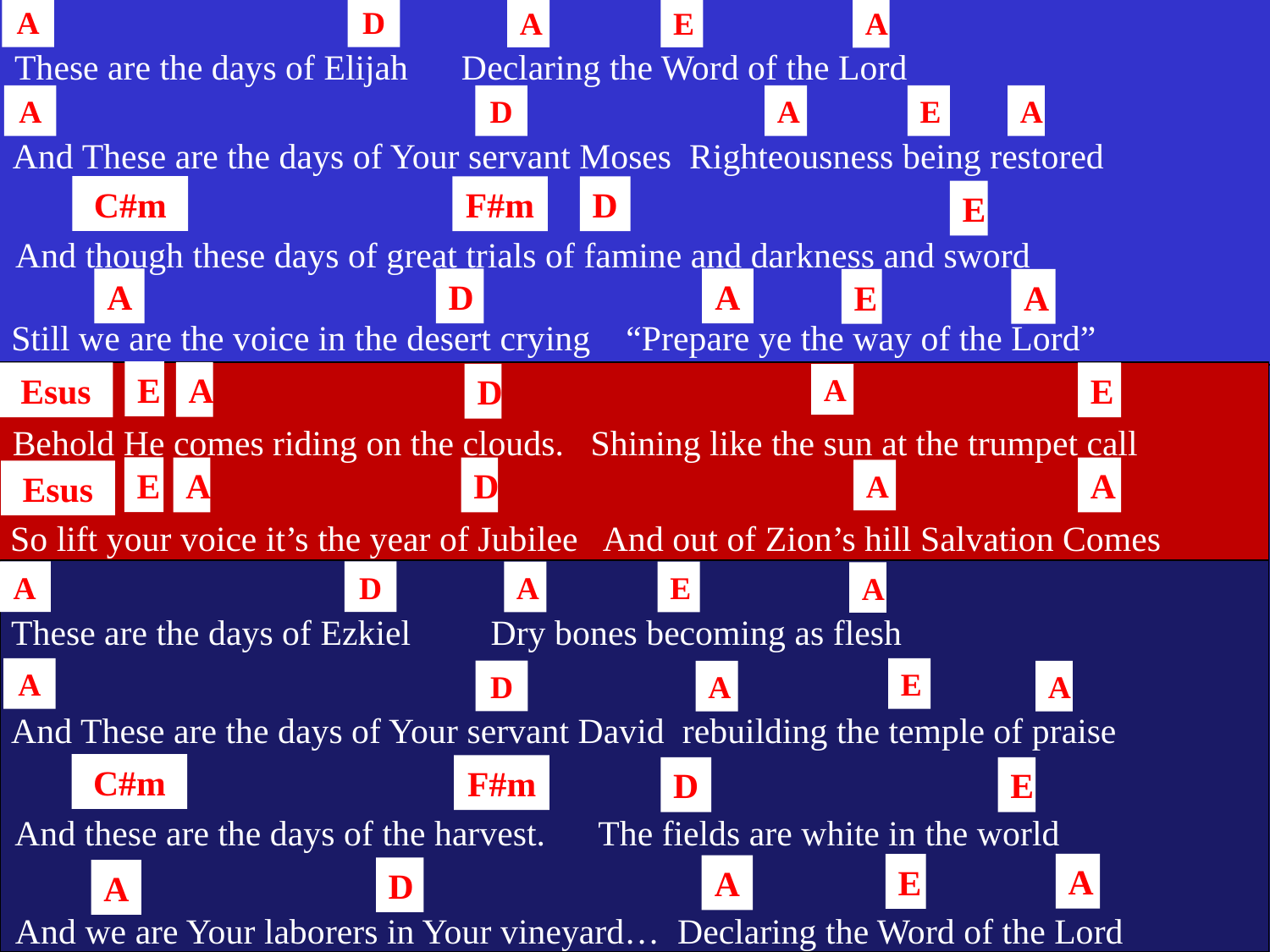

A
D

A
E
A
These are the days of Elijah      Declaring the Word of the Lord
A
D
A
E
A
And These are the days of Your servant Moses  Righteousness being restored
C#m
F#m
D
E
And though these days of great trials of famine and darkness and sword
A
D
A
E
A
Still we are the voice in the desert crying    “Prepare ye the way of the Lord”
E

A
Esus
E
D
A
Behold He comes riding on the clouds.   Shining like the sun at the trumpet call
E
A
D
A
A
Esus
So lift your voice it’s the year of Jubilee   And out of Zion’s hill Salvation Comes

A
D
A
E
A
These are the days of Ezkiel         Dry bones becoming as flesh
A
E
D
A
A
And These are the days of Your servant David  rebuilding the temple of praise
C#m
F#m
D
E
And these are the days of the harvest.      The fields are white in the world
A
E
A
D
A
And we are Your laborers in Your vineyard…  Declaring the Word of the Lord